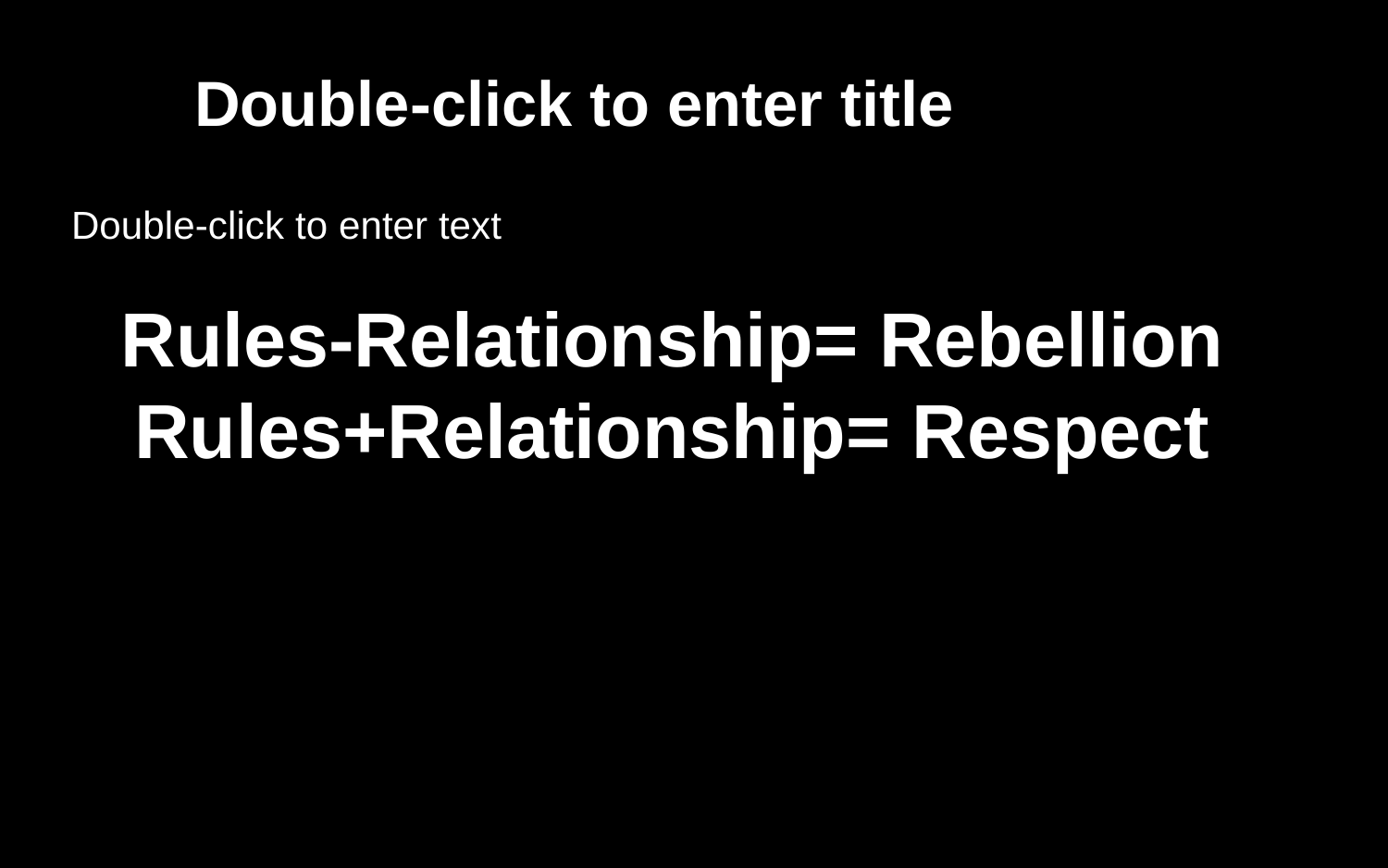

Double-click to enter title
Double-click to enter text
Rules-Relationship= Rebellion
Rules+Relationship= Respect